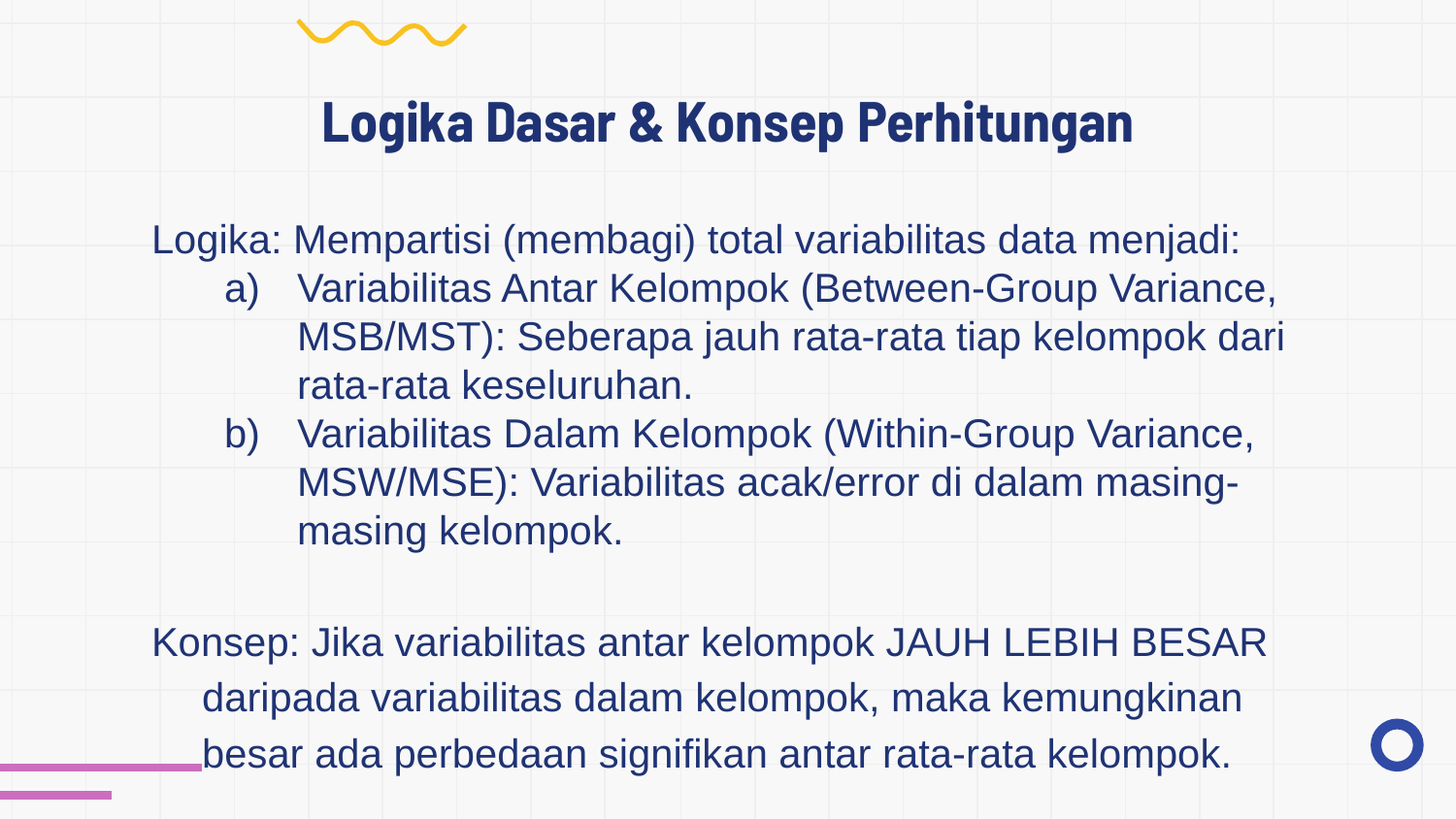

# Logika Dasar & Konsep Perhitungan
Logika: Mempartisi (membagi) total variabilitas data menjadi:
Variabilitas Antar Kelompok (Between-Group Variance, MSB/MST): Seberapa jauh rata-rata tiap kelompok dari rata-rata keseluruhan.
Variabilitas Dalam Kelompok (Within-Group Variance, MSW/MSE): Variabilitas acak/error di dalam masing-masing kelompok.

Konsep: Jika variabilitas antar kelompok JAUH LEBIH BESAR daripada variabilitas dalam kelompok, maka kemungkinan besar ada perbedaan signifikan antar rata-rata kelompok.